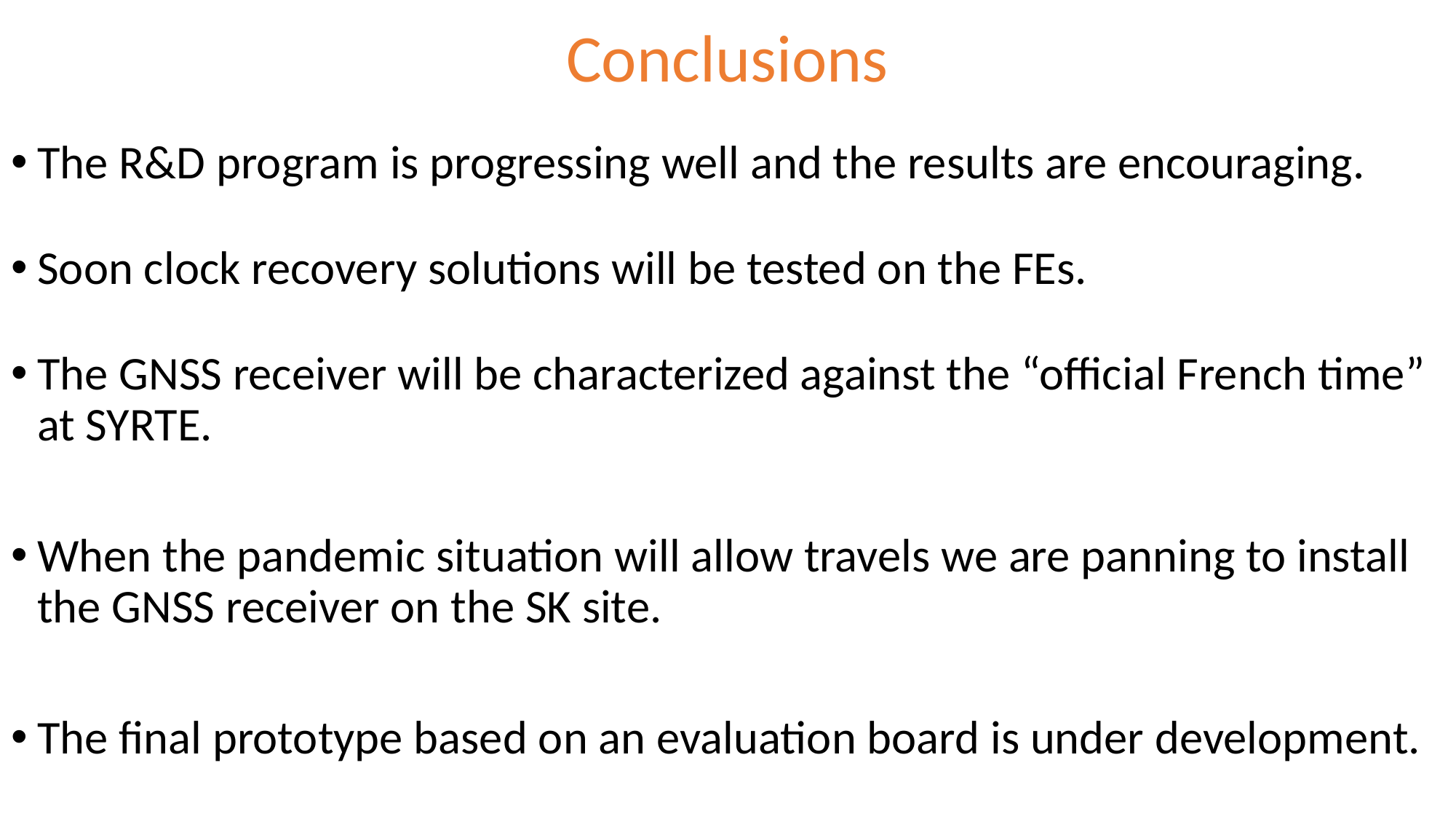

# Conclusions
The R&D program is progressing well and the results are encouraging.

Soon clock recovery solutions will be tested on the FEs.

The GNSS receiver will be characterized against the “official French time” at SYRTE.

When the pandemic situation will allow travels we are panning to install the GNSS receiver on the SK site.

The final prototype based on an evaluation board is under development.